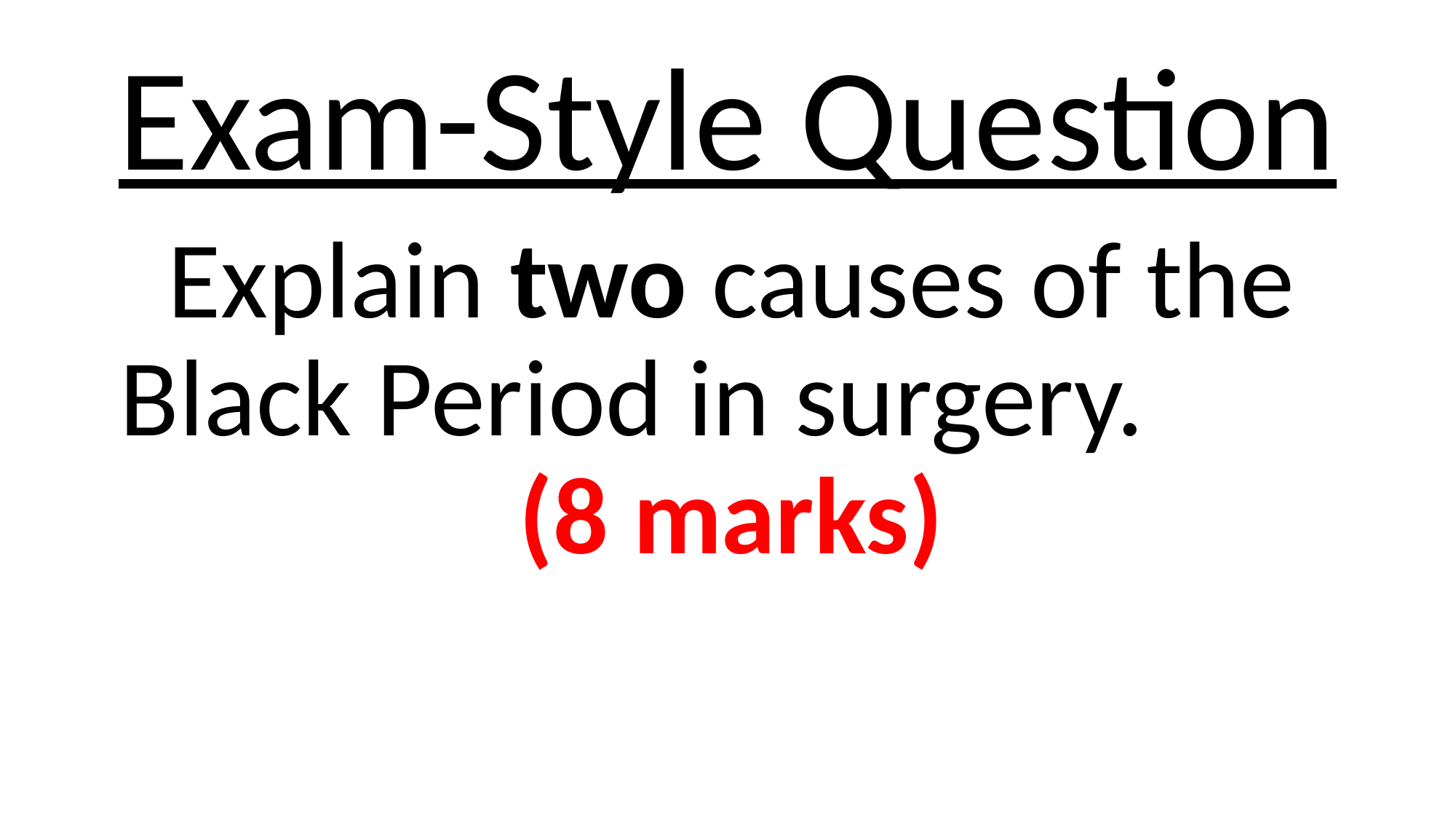

# Exam-Style Question
Explain two causes of the Black Period in surgery.         (8 marks)